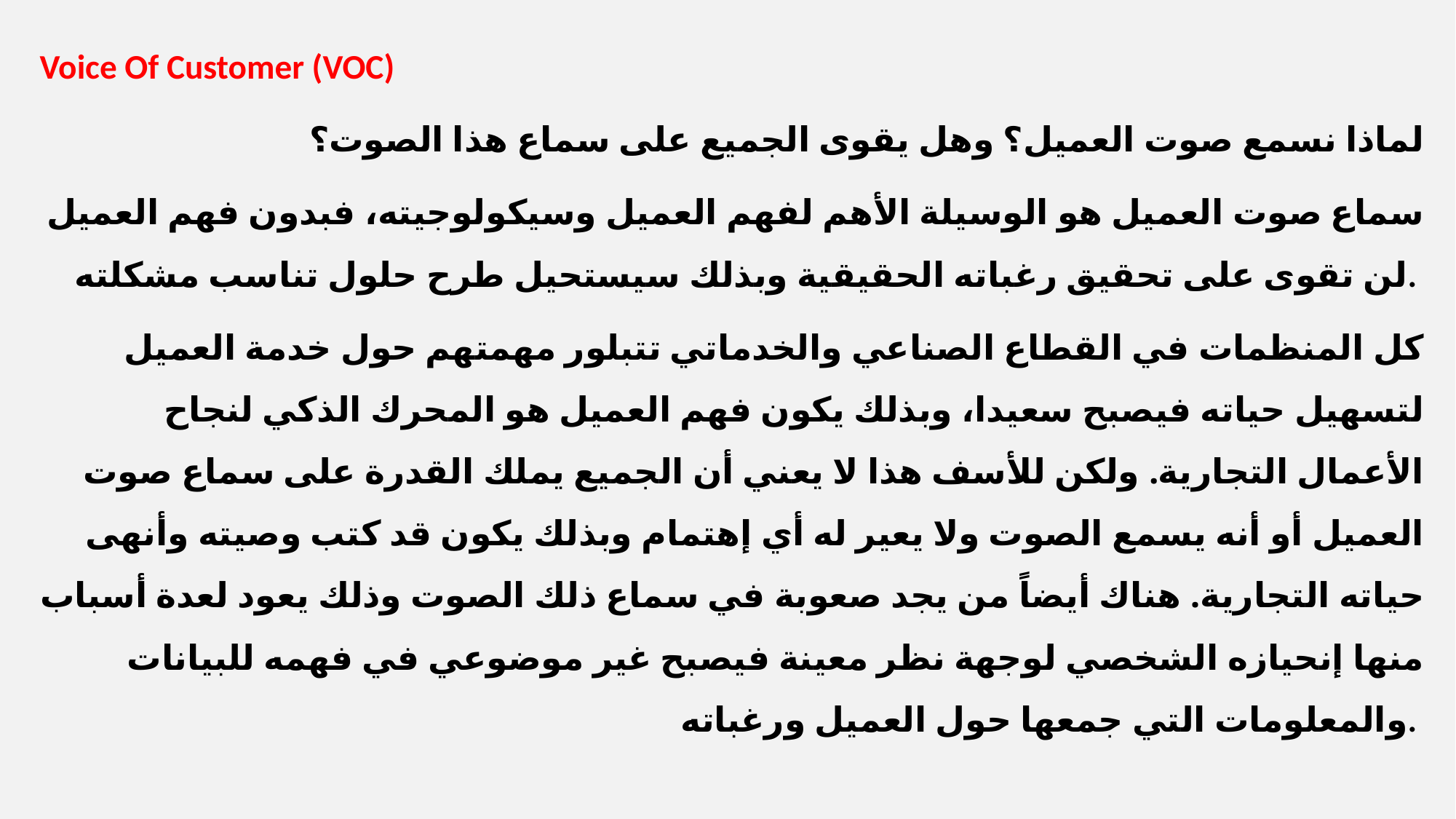

Voice Of Customer (VOC)
 لماذا نسمع صوت العميل؟ وهل يقوى الجميع على سماع هذا الصوت؟
سماع صوت العميل هو الوسيلة الأهم لفهم العميل وسيكولوجيته، فبدون فهم العميل لن تقوى على تحقيق رغباته الحقيقية وبذلك سيستحيل طرح حلول تناسب مشكلته.
كل المنظمات في القطاع الصناعي والخدماتي تتبلور مهمتهم حول خدمة العميل لتسهيل حياته فيصبح سعيدا، وبذلك يكون فهم العميل هو المحرك الذكي لنجاح الأعمال التجارية. ولكن للأسف هذا لا يعني أن الجميع يملك القدرة على سماع صوت العميل أو أنه يسمع الصوت ولا يعير له أي إهتمام وبذلك يكون قد كتب وصيته وأنهى حياته التجارية. هناك أيضاً من يجد صعوبة في سماع ذلك الصوت وذلك يعود لعدة أسباب منها إنحيازه الشخصي لوجهة نظر معينة فيصبح غير موضوعي في فهمه للبيانات والمعلومات التي جمعها حول العميل ورغباته.